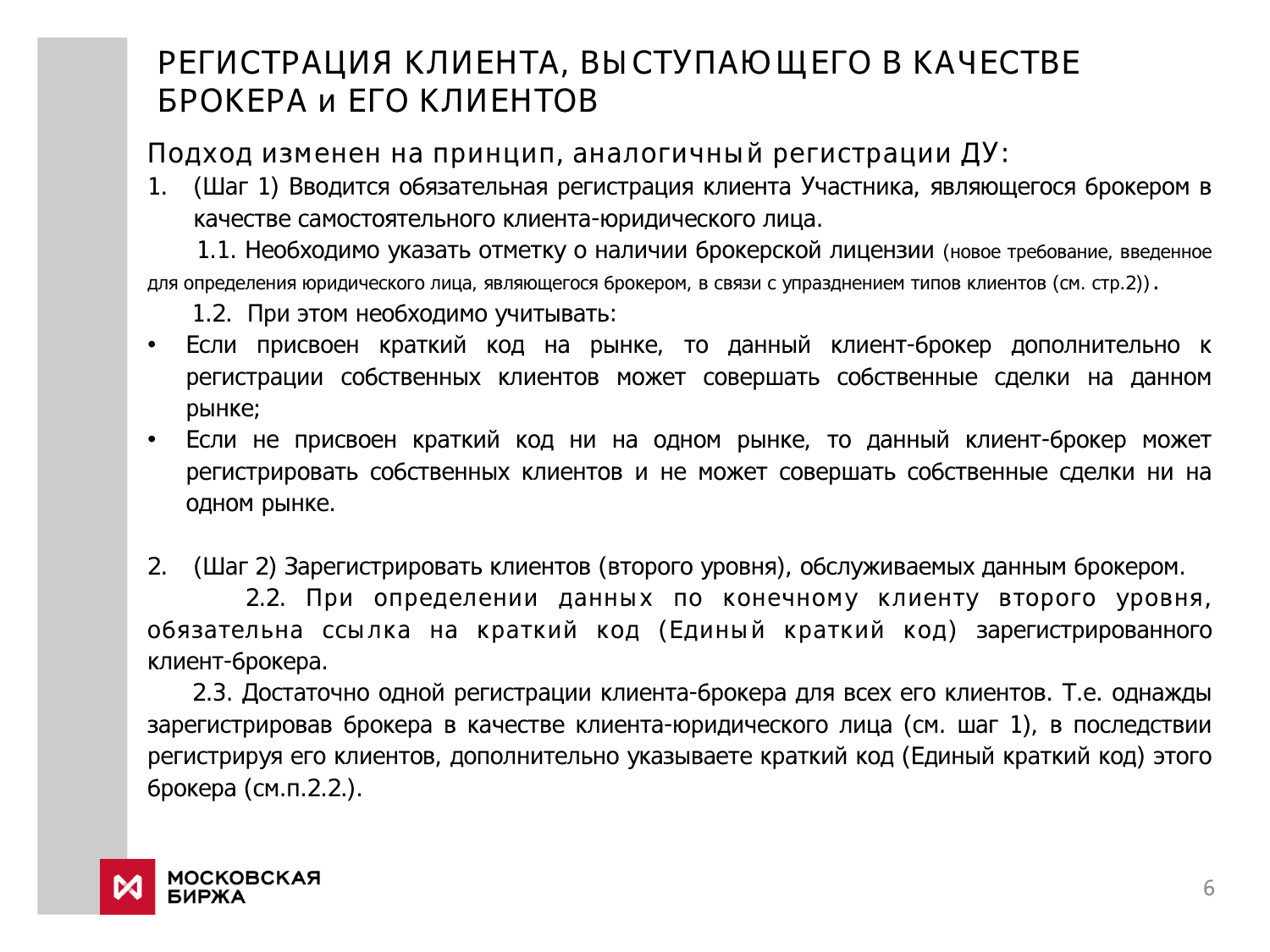

# РЕГИСТРАЦИЯ КЛИЕНТА, ВЫСТУПАЮЩЕГО В КАЧЕСТВЕ БРОКЕРА и ЕГО КЛИЕНТОВ
Подход изменен на принцип, аналогичный регистрации ДУ:
(Шаг 1) Вводится обязательная регистрация клиента Участника, являющегося брокером в качестве самостоятельного клиента-юридического лица.
      1.1. Необходимо указать отметку о наличии брокерской лицензии (новое требование, введенное для определения юридического лица, являющегося брокером, в связи с упразднением типов клиентов (см. стр.2)).
      1.2.  При этом необходимо учитывать:
Если присвоен краткий код на рынке, то данный клиент-брокер дополнительно к регистрации собственных клиентов может совершать собственные сделки на данном рынке;
Если не присвоен краткий код ни на одном рынке, то данный клиент-брокер может регистрировать собственных клиентов и не может совершать собственные сделки ни на одном рынке.

(Шаг 2) Зарегистрировать клиентов (второго уровня), обслуживаемых данным брокером.
     2.2. При определении данных по конечному клиенту второго уровня, обязательна ссылка на краткий код (Единый краткий код) зарегистрированного клиент-брокера.
     2.3. Достаточно одной регистрации клиента-брокера для всех его клиентов. Т.е. однажды зарегистрировав брокера в качестве клиента-юридического лица (см. шаг 1), в последствии регистрируя его клиентов, дополнительно указываете краткий код (Единый краткий код) этого брокера (см.п.2.2.).

6